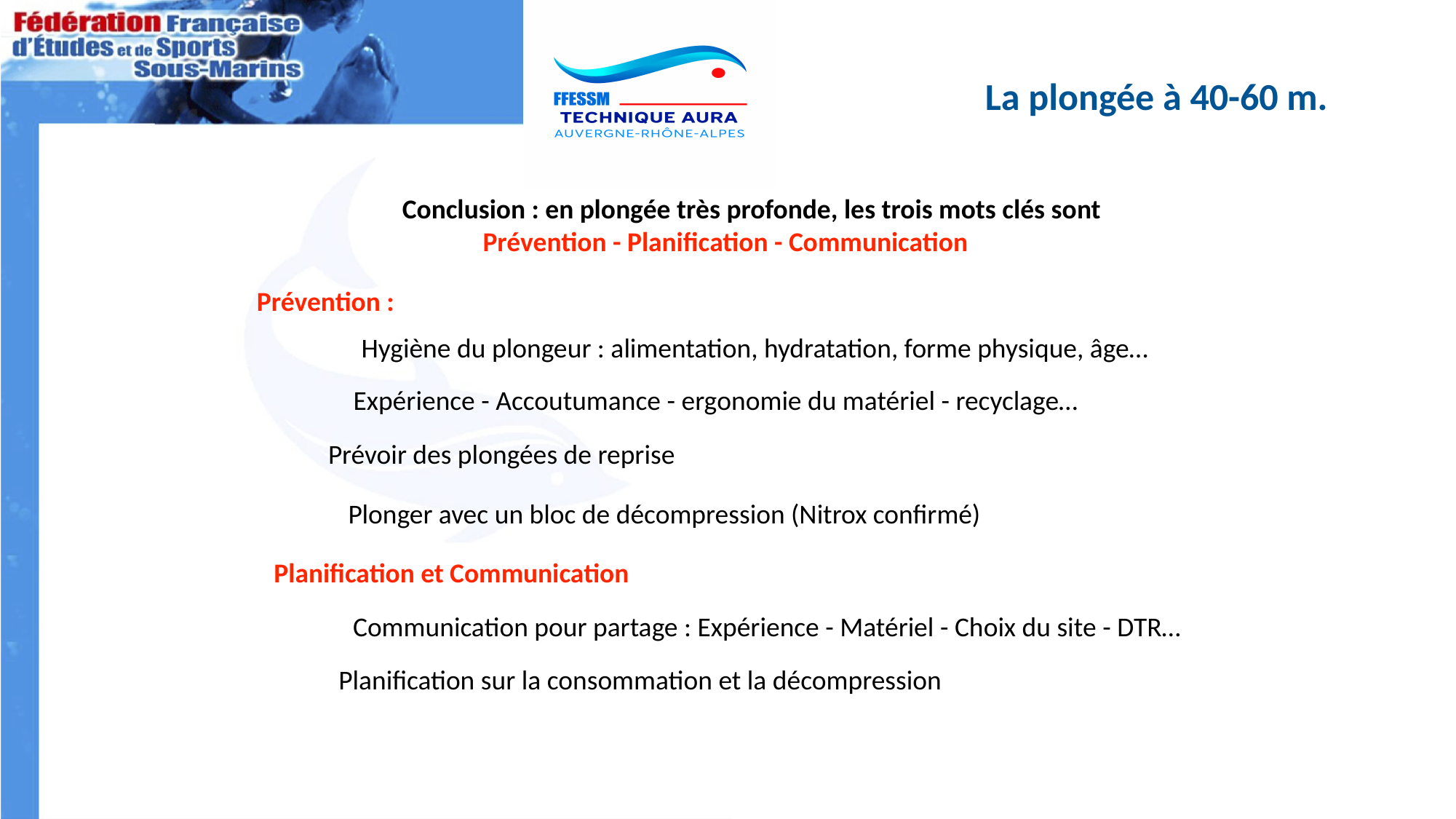

La plongée à 40-60 m.
Conclusion : en plongée très profonde, les trois mots clés sont
             Prévention - Planification - Communication
Prévention :
Hygiène du plongeur : alimentation, hydratation, forme physique, âge…
Expérience - Accoutumance - ergonomie du matériel - recyclage…
Prévoir des plongées de reprise
Plonger avec un bloc de décompression (Nitrox confirmé)
Planification et Communication
 Communication pour partage : Expérience - Matériel - Choix du site - DTR…
Planification sur la consommation et la décompression